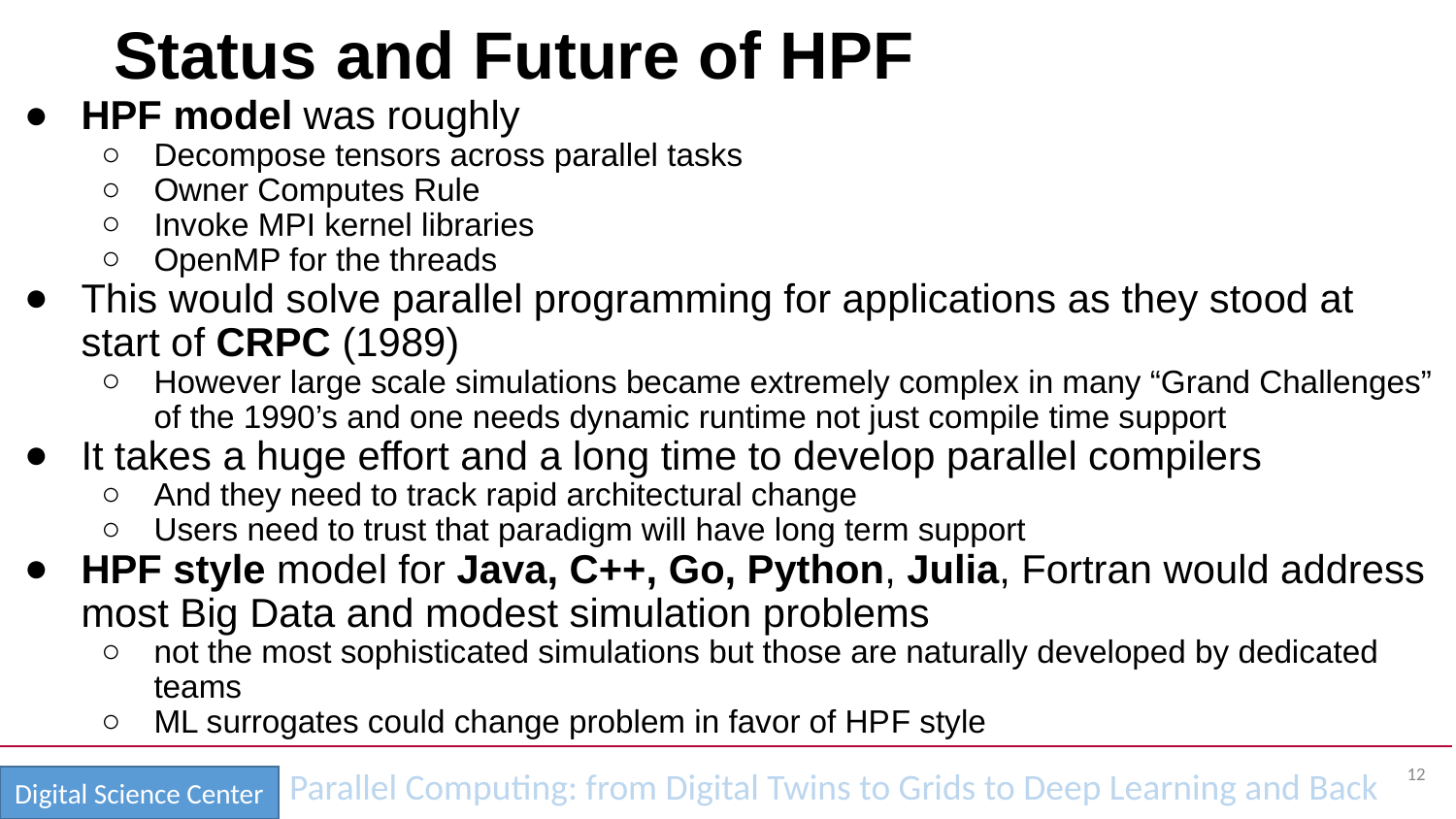

# Status and Future of HPF
HPF model was roughly
Decompose tensors across parallel tasks
Owner Computes Rule
Invoke MPI kernel libraries
OpenMP for the threads
This would solve parallel programming for applications as they stood at start of CRPC (1989)
However large scale simulations became extremely complex in many “Grand Challenges” of the 1990’s and one needs dynamic runtime not just compile time support
It takes a huge effort and a long time to develop parallel compilers
And they need to track rapid architectural change
Users need to trust that paradigm will have long term support
HPF style model for Java, C++, Go, Python, Julia, Fortran would address most Big Data and modest simulation problems
not the most sophisticated simulations but those are naturally developed by dedicated teams
ML surrogates could change problem in favor of HPF style
12